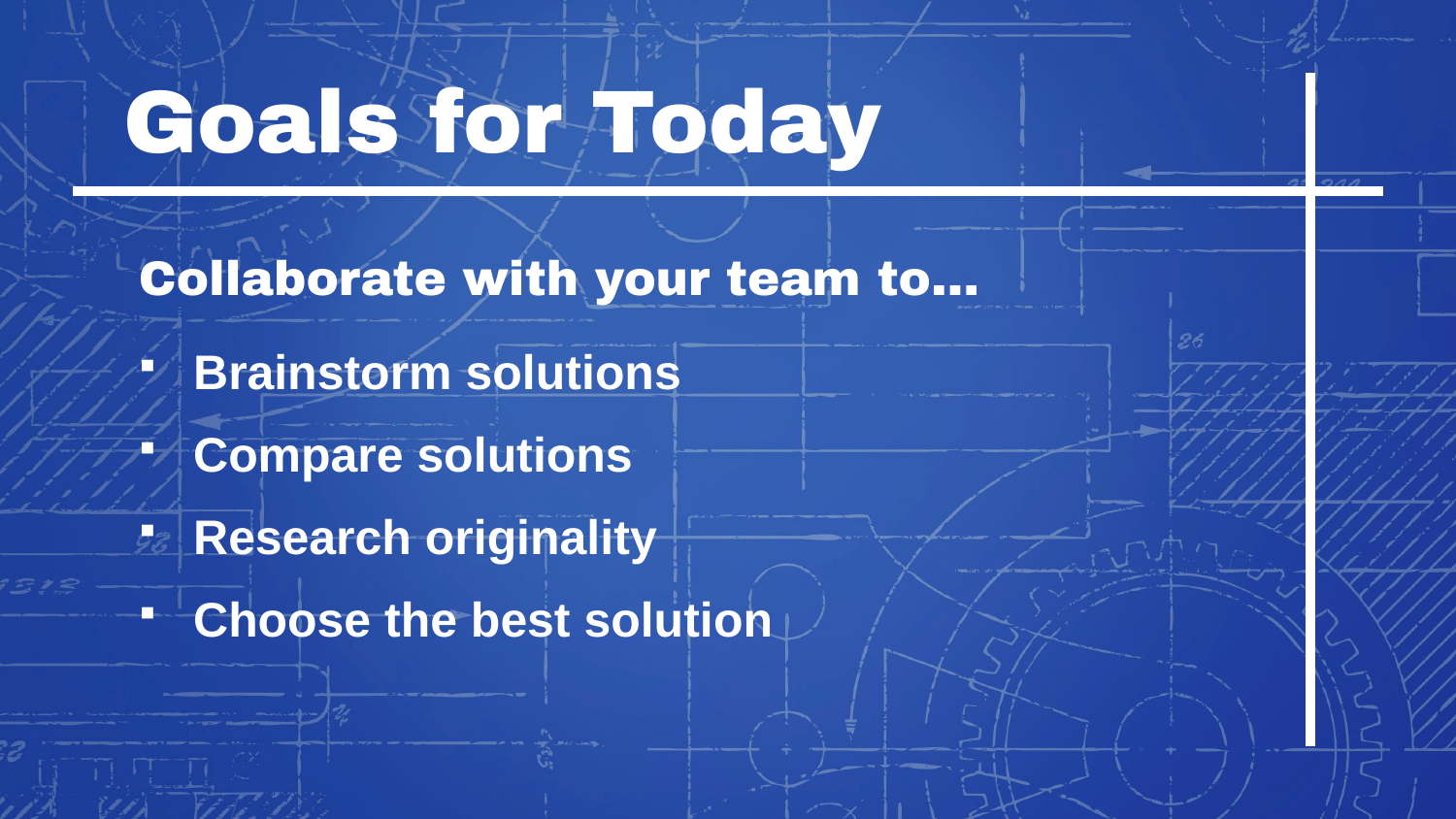

Goals for Today
Collaborate with your team to…
Brainstorm solutions
Compare solutions
Research originality
Choose the best solution